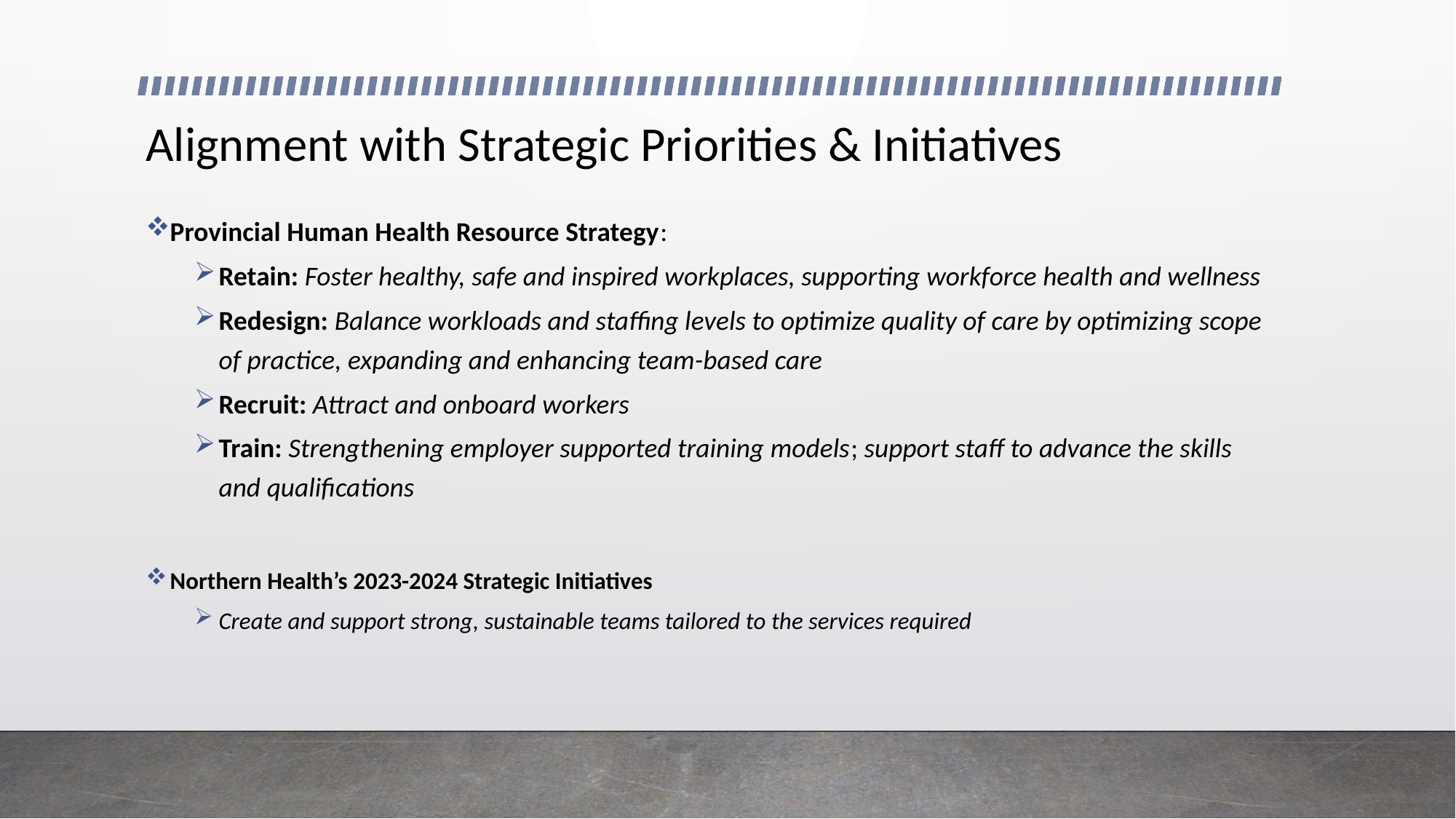

# Alignment with Strategic Priorities & Initiatives
Provincial Human Health Resource Strategy:
Retain: Foster healthy, safe and inspired workplaces, supporting workforce health and wellness
Redesign: Balance workloads and staffing levels to optimize quality of care by optimizing scope of practice, expanding and enhancing team-based care
Recruit: Attract and onboard workers
Train: Strengthening employer supported training models; support staff to advance the skills and qualifications

Northern Health’s 2023-2024 Strategic Initiatives
Create and support strong, sustainable teams tailored to the services required